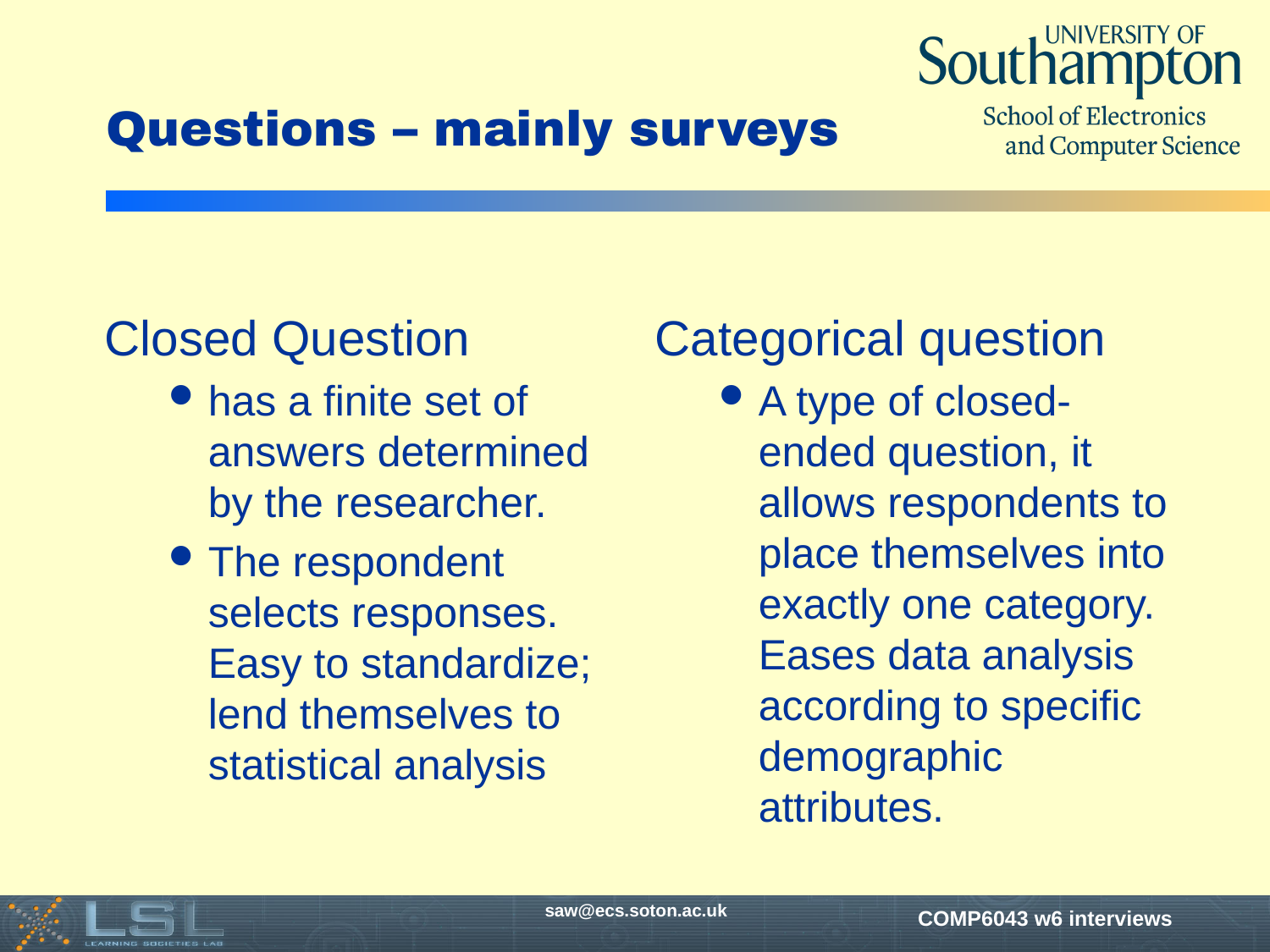

# Questions – mainly surveys
Closed Question
has a finite set of answers determined by the researcher.
The respondent selects responses. Easy to standardize; lend themselves to statistical analysis
Categorical question
A type of closed-ended question, it allows respondents to place themselves into exactly one category. Eases data analysis according to specific demographic attributes.

saw@ecs.soton.ac.uk